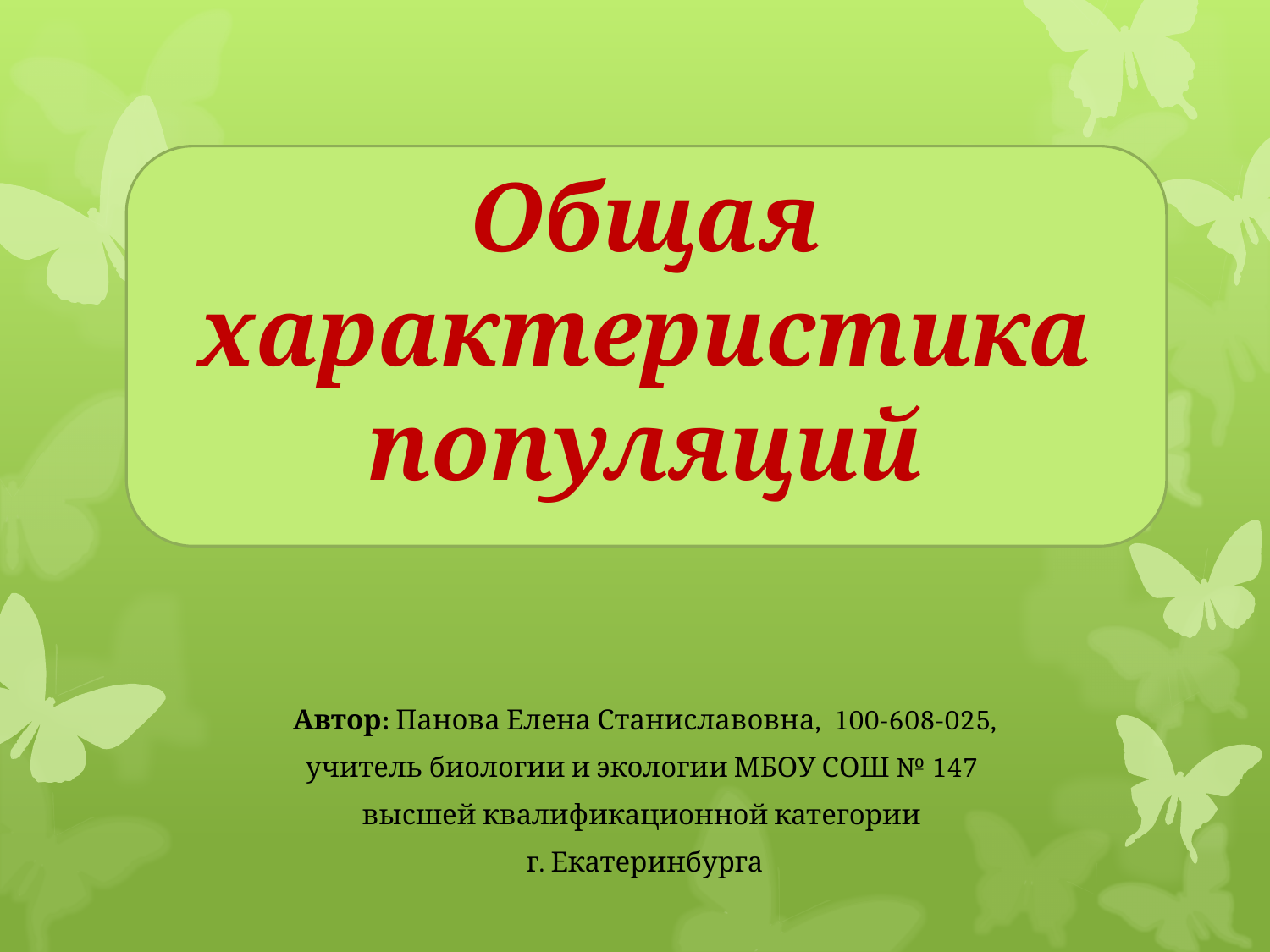

# Общая характеристика популяций
Автор: Панова Елена Станиславовна,  100-608-025,
учитель биологии и экологии МБОУ СОШ № 147
высшей квалификационной категории
г. Екатеринбурга